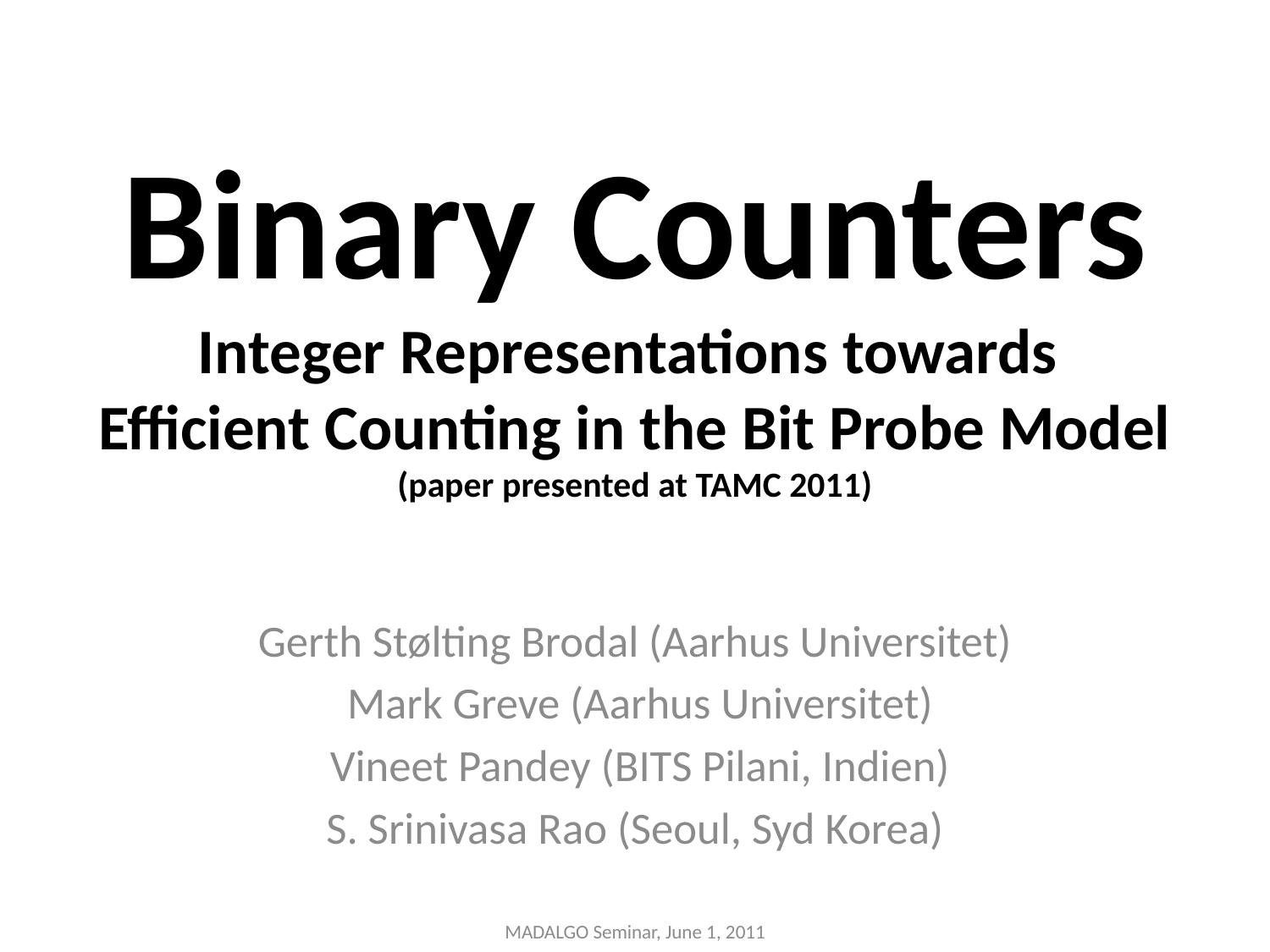

# Binary Counters Integer Representations towards Efficient Counting in the Bit Probe Model (paper presented at TAMC 2011)
Gerth Stølting Brodal (Aarhus Universitet)
 Mark Greve (Aarhus Universitet)
 Vineet Pandey (BITS Pilani, Indien)
S. Srinivasa Rao (Seoul, Syd Korea)

MADALGO Seminar, June 1, 2011